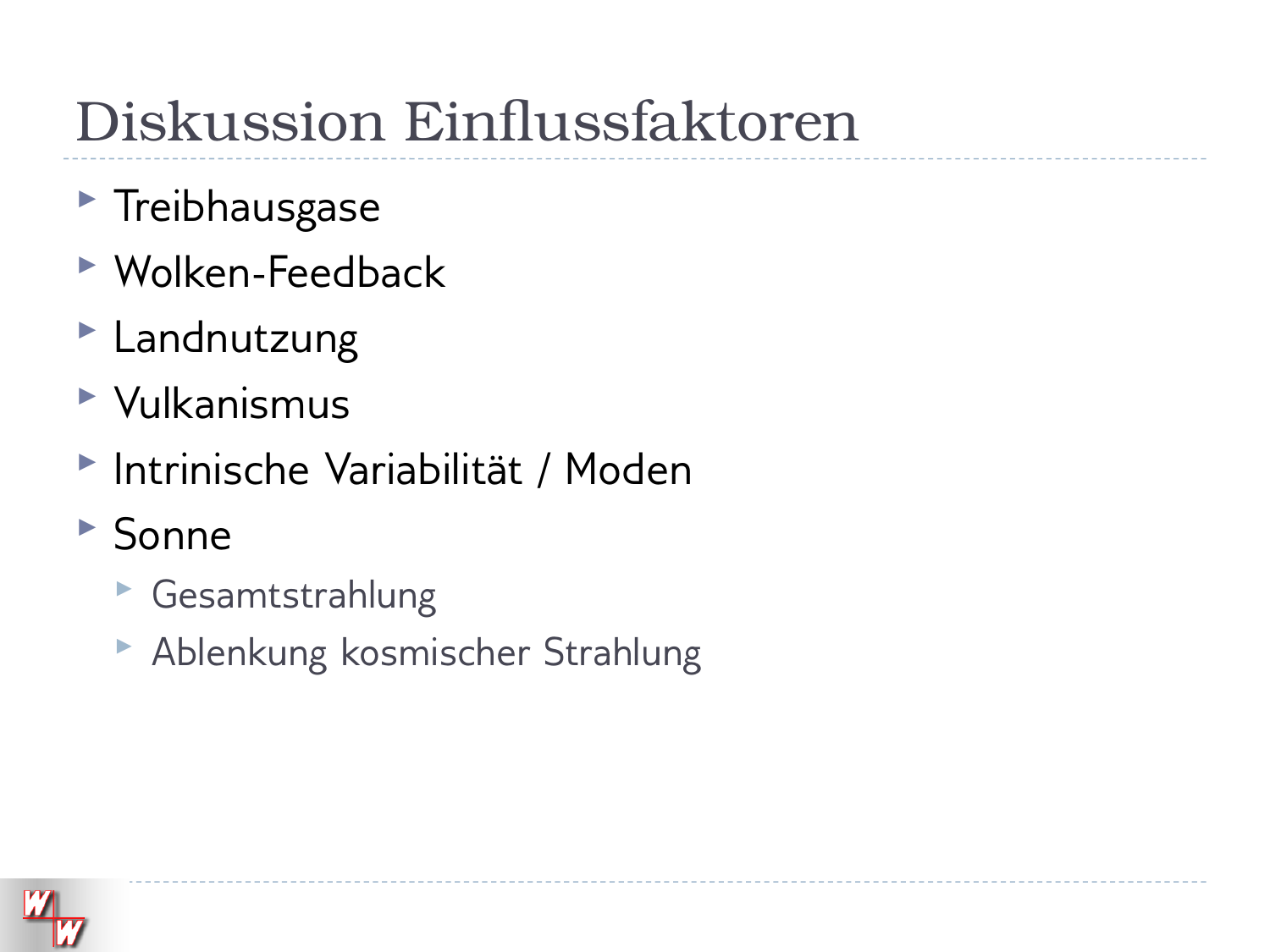

# Diskussion Einflussfaktoren
Treibhausgase
Wolken-Feedback
Landnutzung
Vulkanismus
Intrinische Variabilität / Moden
Sonne
Gesamtstrahlung
Ablenkung kosmischer Strahlung